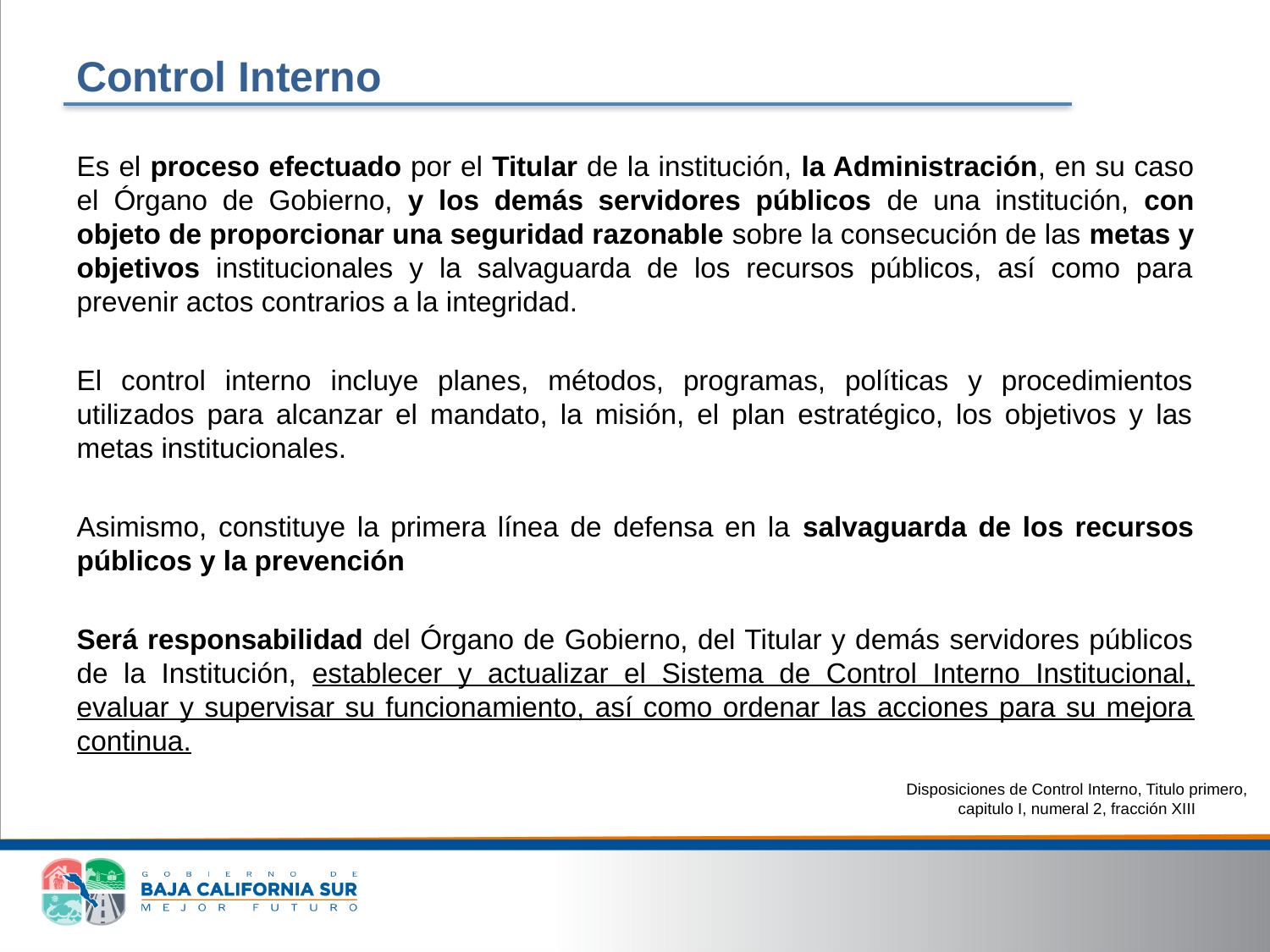

# Control Interno
Es el proceso efectuado por el Titular de la institución, la Administración, en su caso el Órgano de Gobierno, y los demás servidores públicos de una institución, con objeto de proporcionar una seguridad razonable sobre la consecución de las metas y objetivos institucionales y la salvaguarda de los recursos públicos, así como para prevenir actos contrarios a la integridad.

El control interno incluye planes, métodos, programas, políticas y procedimientos utilizados para alcanzar el mandato, la misión, el plan estratégico, los objetivos y las metas institucionales.

Asimismo, constituye la primera línea de defensa en la salvaguarda de los recursos públicos y la prevención

Será responsabilidad del Órgano de Gobierno, del Titular y demás servidores públicos de la Institución, establecer y actualizar el Sistema de Control Interno Institucional, evaluar y supervisar su funcionamiento, así como ordenar las acciones para su mejora continua.
Disposiciones de Control Interno, Titulo primero, capitulo I, numeral 2, fracción XIII